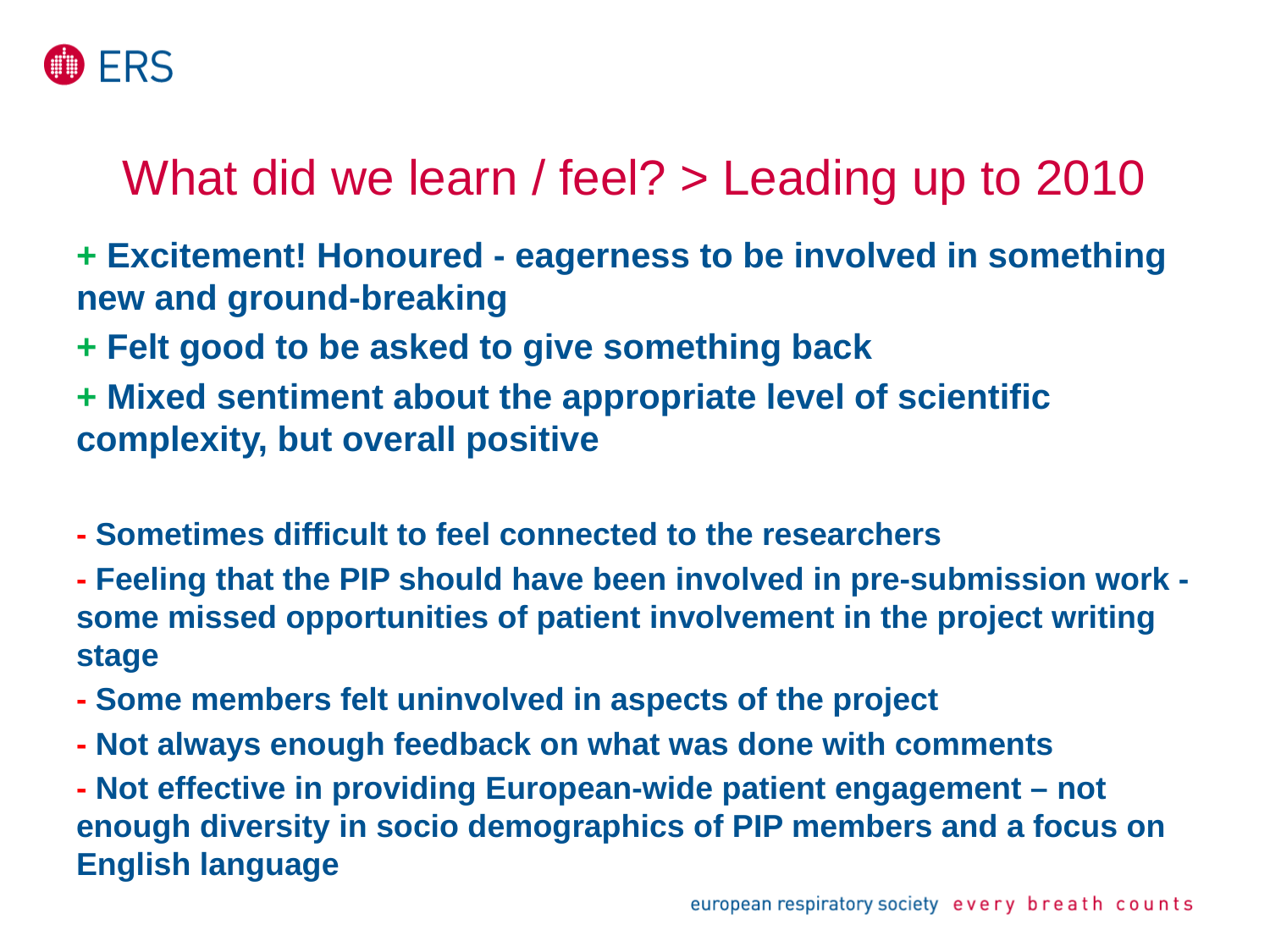

# What did we learn / feel? > Leading up to 2010
+ Excitement! Honoured - eagerness to be involved in something new and ground-breaking
+ Felt good to be asked to give something back
+ Mixed sentiment about the appropriate level of scientific complexity, but overall positive

- Sometimes difficult to feel connected to the researchers
- Feeling that the PIP should have been involved in pre-submission work - some missed opportunities of patient involvement in the project writing stage
- Some members felt uninvolved in aspects of the project
- Not always enough feedback on what was done with comments
- Not effective in providing European-wide patient engagement – not enough diversity in socio demographics of PIP members and a focus on English language